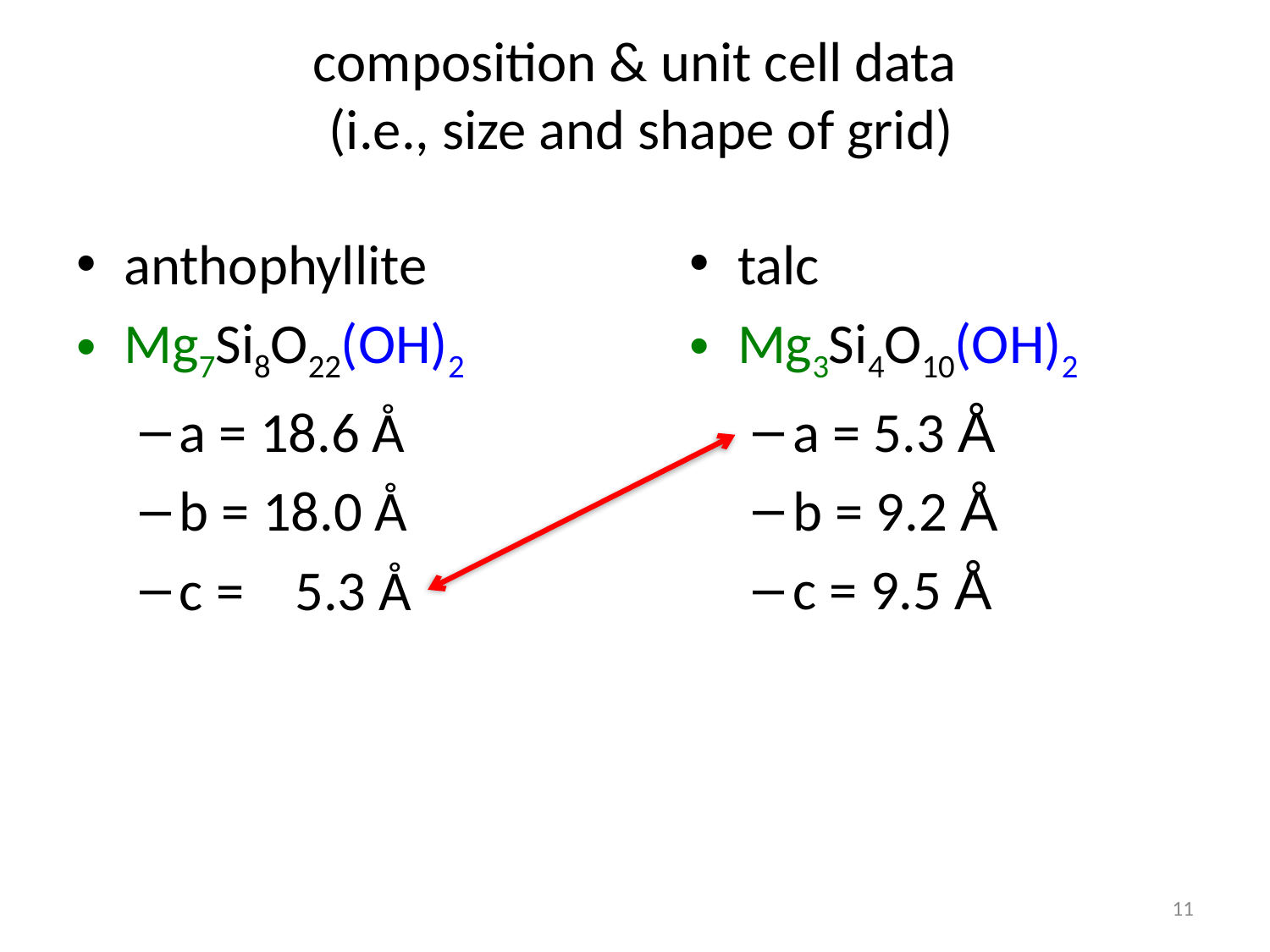

# composition & unit cell data (i.e., size and shape of grid)
anthophyllite
Mg7Si8O22(OH)2
a = 18.6 Å
b = 18.0 Å
c =    5.3 Å
talc
Mg3Si4O10(OH)2
a = 5.3 Å
b = 9.2 Å
c = 9.5 Å
11